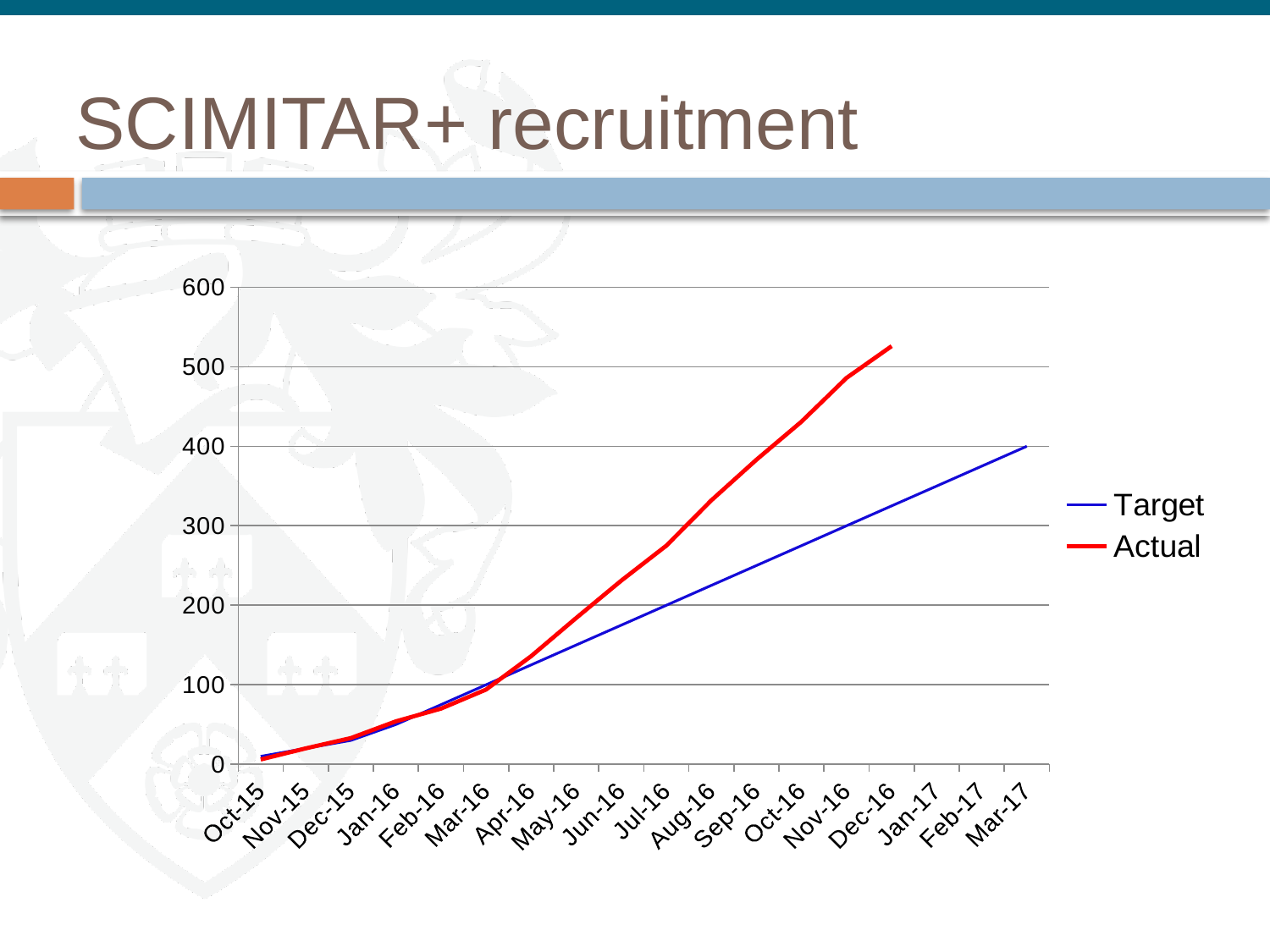

# SCIMITAR+ recruitment

### Chart

| Category | Target | Actual |
|---|---|---|
| 42278 | 10.0 | 6.0 |
| 42309 | 20.0 | 20.0 |
| 42339 | 30.0 | 33.0 |
| 42370 | 50.0 | 54.0 |
| 42401 | 75.0 | 70.0 |
| 42430 | 100.0 | 94.0 |
| 42461 | 125.0 | 136.0 |
| 42491 | 150.0 | 184.0 |
| 42522 | 175.0 | 231.0 |
| 42552 | 200.0 | 275.0 |
| 42583 | 225.0 | 332.0 |
| 42614 | 250.0 | 383.0 |
| 42644 | 275.0 | 431.0 |
| 42675 | 300.0 | 486.0 |
| 42705 | 325.0 | 526.0 |
| 42736 | 350.0 | None |
| 42767 | 375.0 | None |
| 42795 | 400.0 | None |